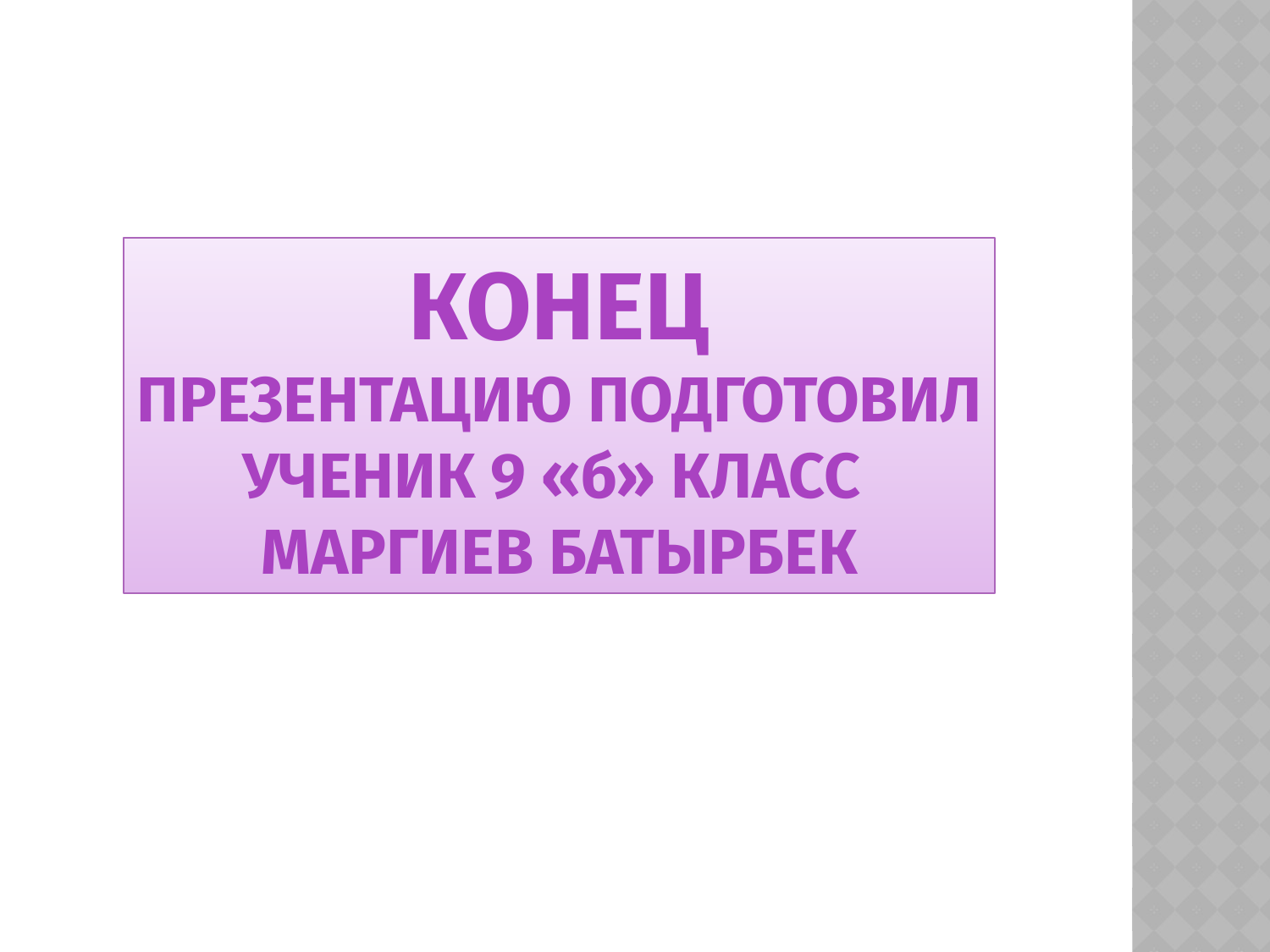

КОНЕЦ
ПРЕЗЕНТАЦИЮ ПОДГОТОВИЛ
УЧЕНИК 9 «б» КЛАСС
МАРГИЕВ БАТЫРБЕК